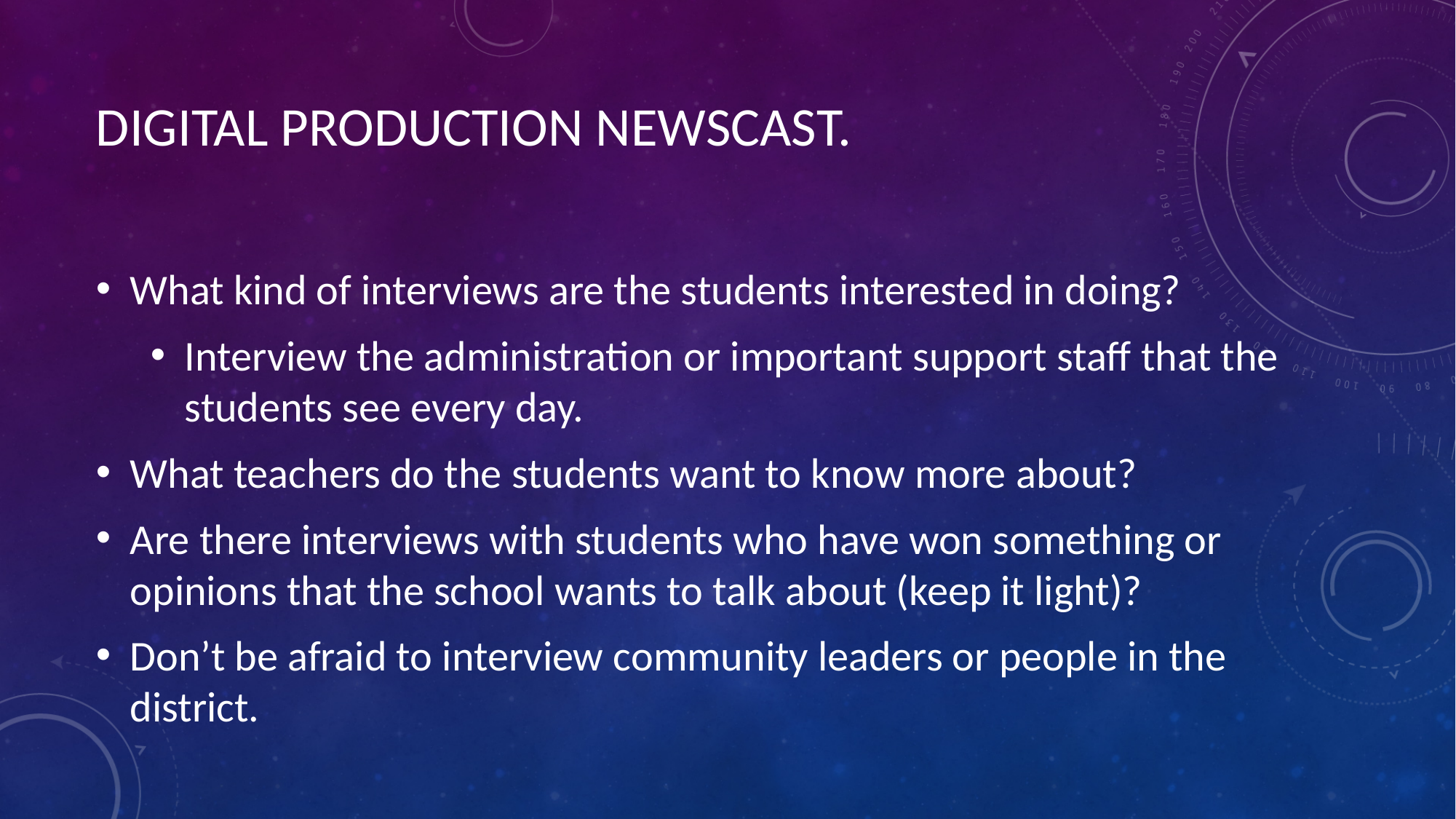

# DIGITAL PRODUCTION NEWSCAST.
What kind of interviews are the students interested in doing?
Interview the administration or important support staff that the students see every day.
What teachers do the students want to know more about?
Are there interviews with students who have won something or opinions that the school wants to talk about (keep it light)?
Don’t be afraid to interview community leaders or people in the district.